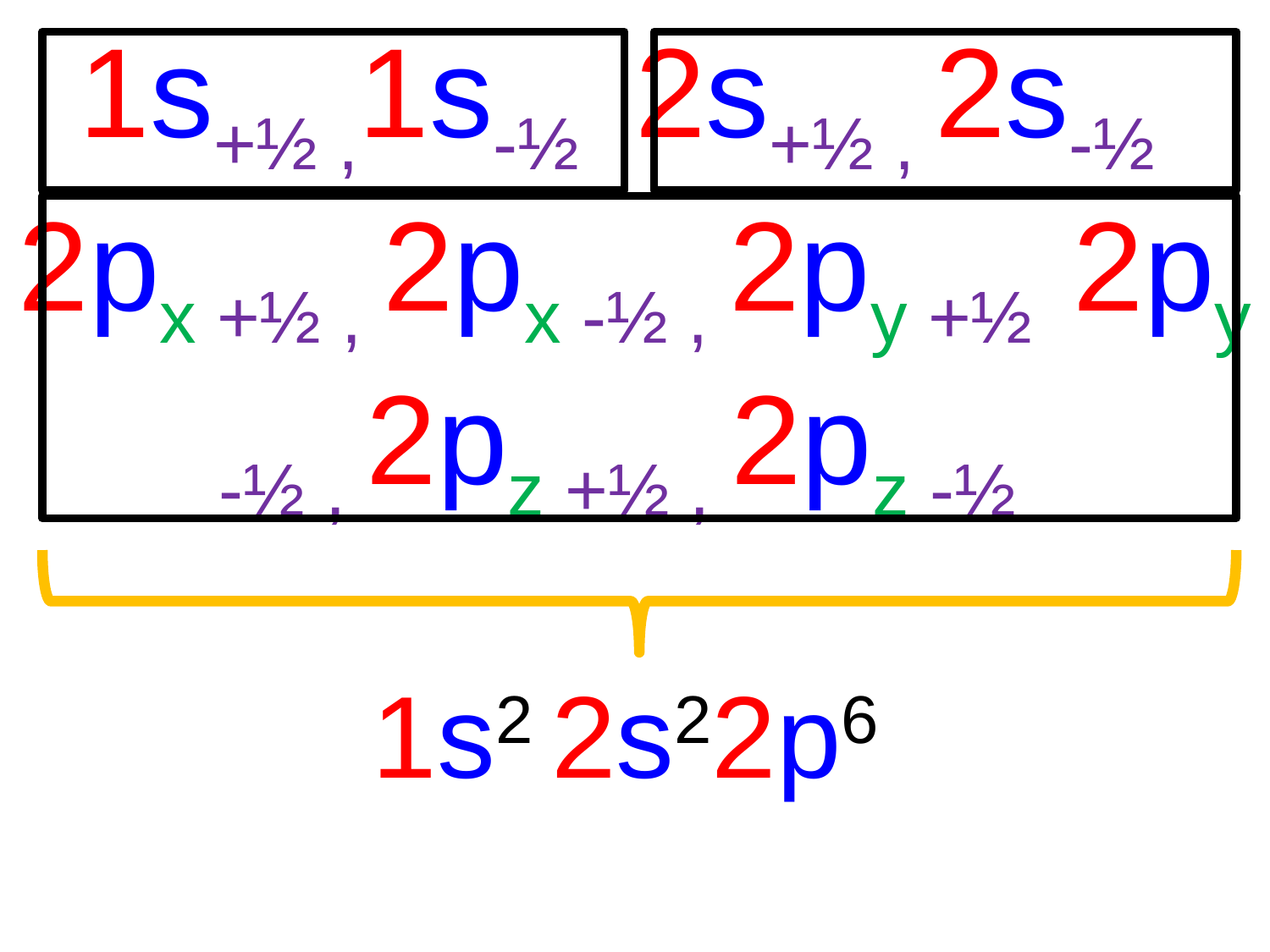

1s+½ ,1s-½ ,2s+½ , 2s-½
2px +½ , 2px -½ , 2py +½  2py -½ , 2pz +½ , 2pz -½

1s2 2s22p6